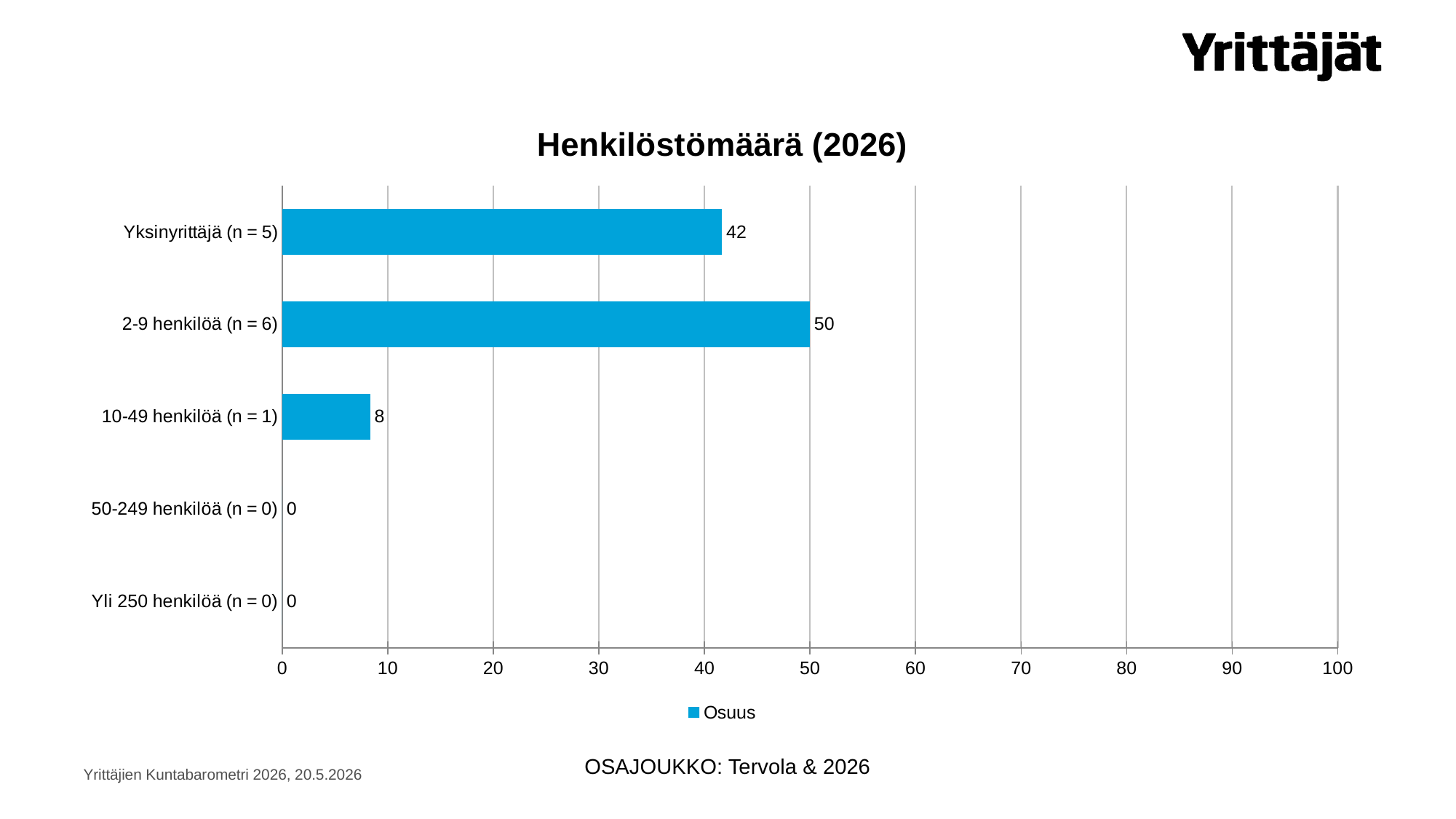

### Chart: Henkilöstömäärä (2026)

| Category | Osuus |
|---|---|
| Yli 250 henkilöä (n = 0) | 0.0 |
| 50-249 henkilöä (n = 0) | 0.0 |
| 10-49 henkilöä (n = 1) | 8.33333333333333 |
| 2-9 henkilöä (n = 6) | 50.0 |
| Yksinyrittäjä (n = 5) | 41.6666666666667 |
OSAJOUKKO: Tervola & 2026
Yrittäjien Kuntabarometri 2026, 20.5.2026